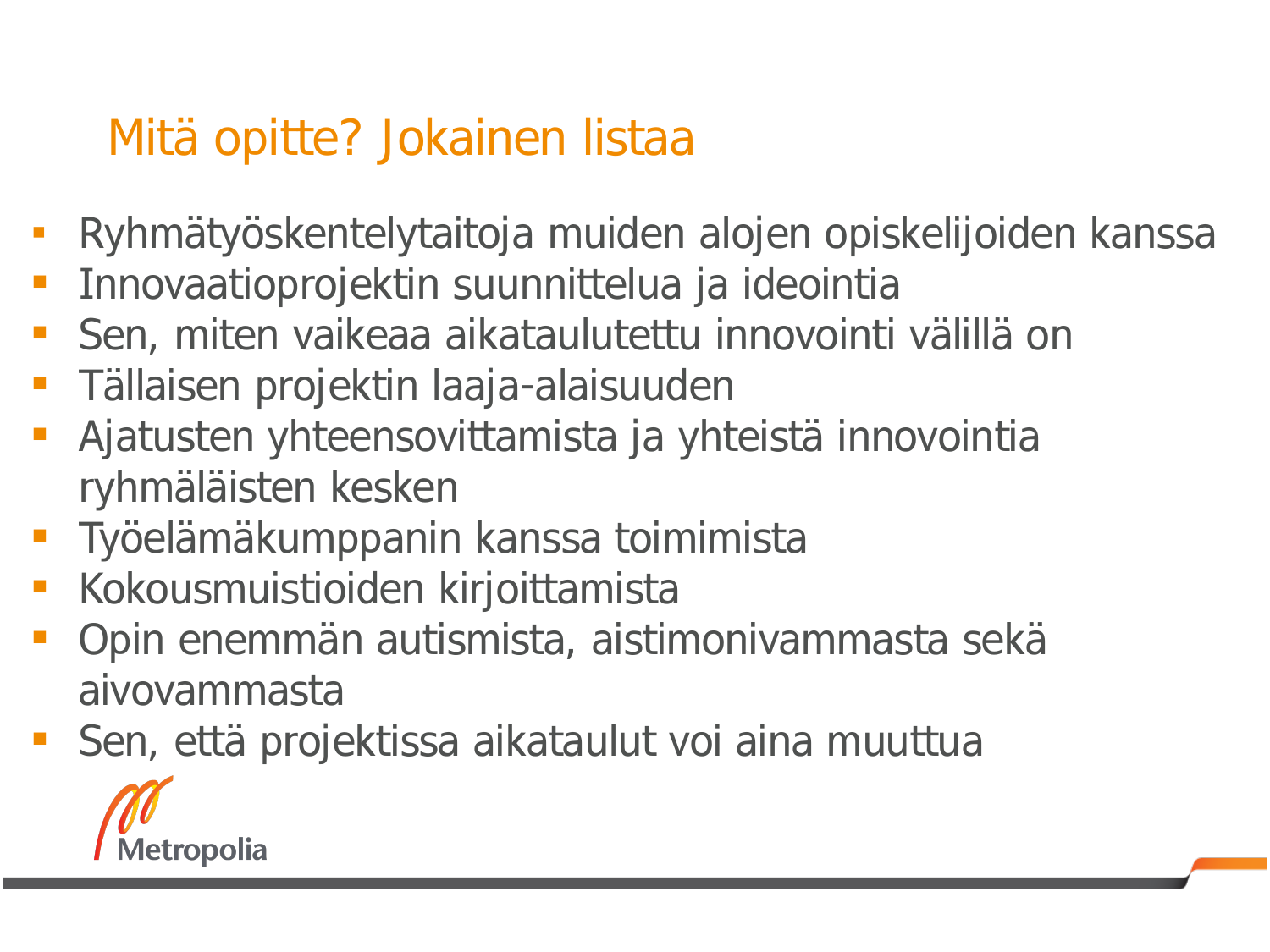

# Mitä opitte? Jokainen listaa
Ryhmätyöskentelytaitoja muiden alojen opiskelijoiden kanssa
Innovaatioprojektin suunnittelua ja ideointia
Sen, miten vaikeaa aikataulutettu innovointi välillä on
Tällaisen projektin laaja-alaisuuden
Ajatusten yhteensovittamista ja yhteistä innovointia ryhmäläisten kesken
Työelämäkumppanin kanssa toimimista
Kokousmuistioiden kirjoittamista
Opin enemmän autismista, aistimonivammasta sekä aivovammasta
Sen, että projektissa aikataulut voi aina muuttua